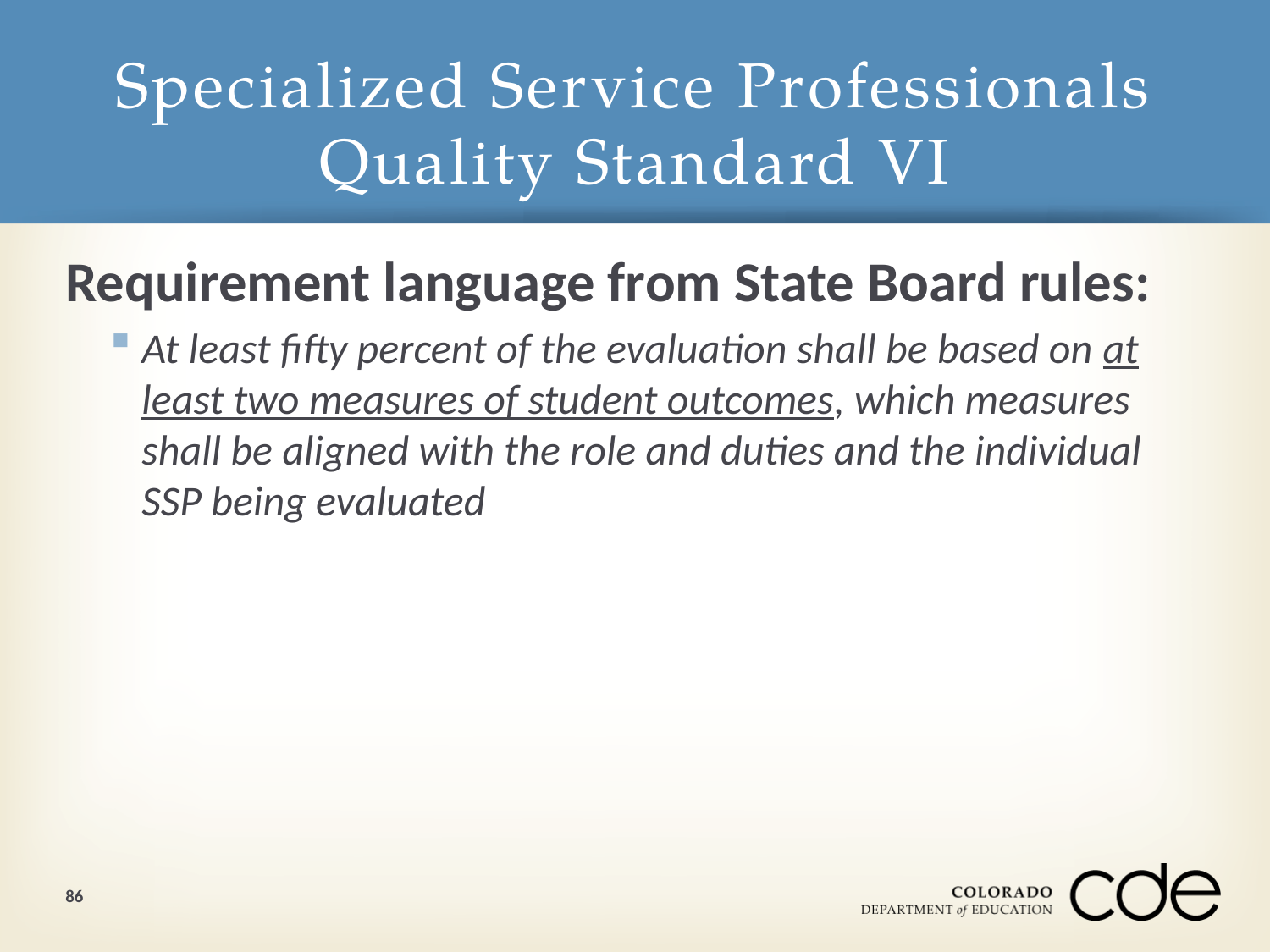

# Specialized Service Professionals Quality Standard VI
Requirement language from State Board rules:
At least fifty percent of the evaluation shall be based on at least two measures of student outcomes, which measures shall be aligned with the role and duties and the individual SSP being evaluated

86